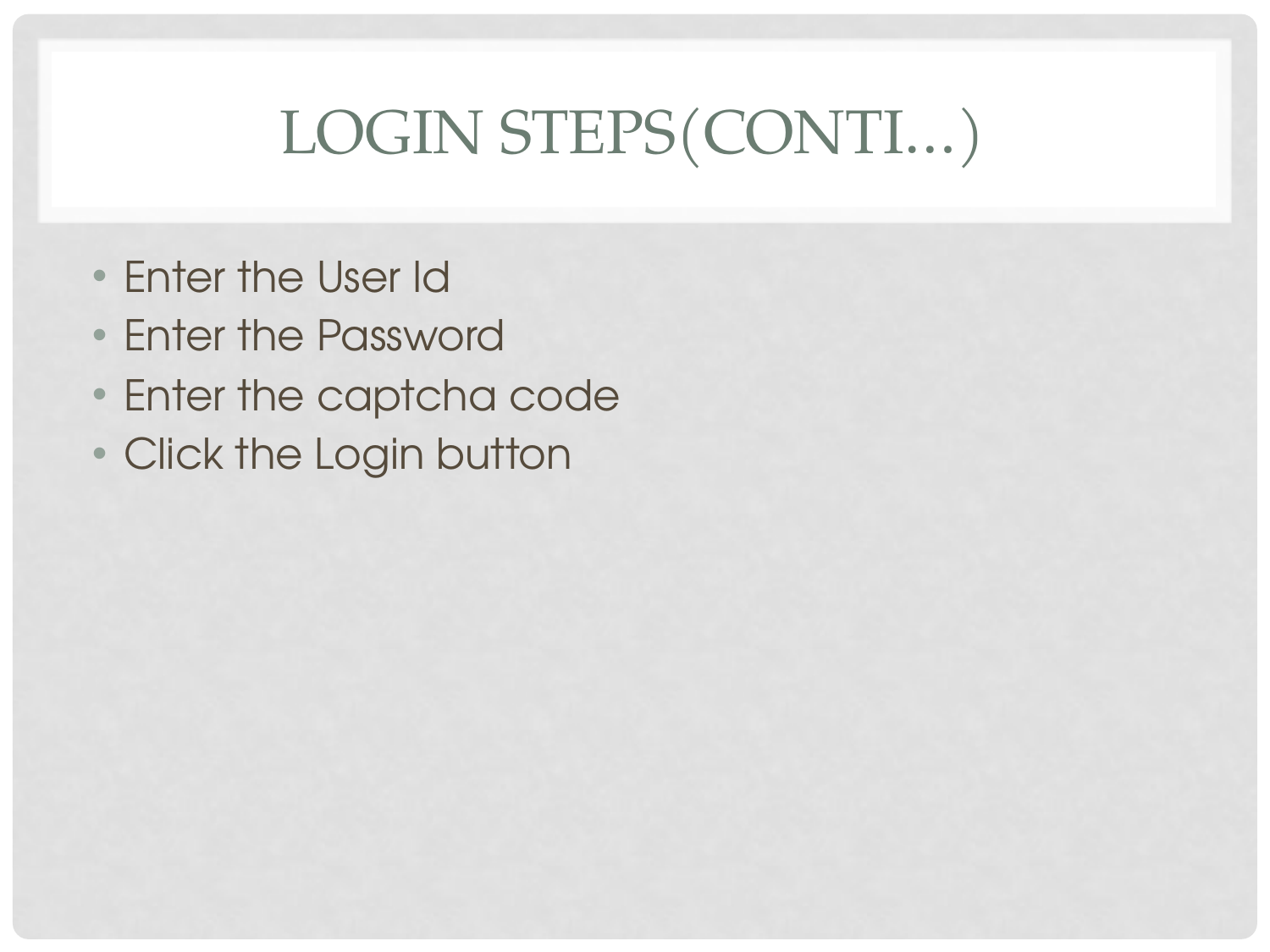

# Login Steps(conti…)
Enter the User Id
Enter the Password
Enter the captcha code
Click the Login button